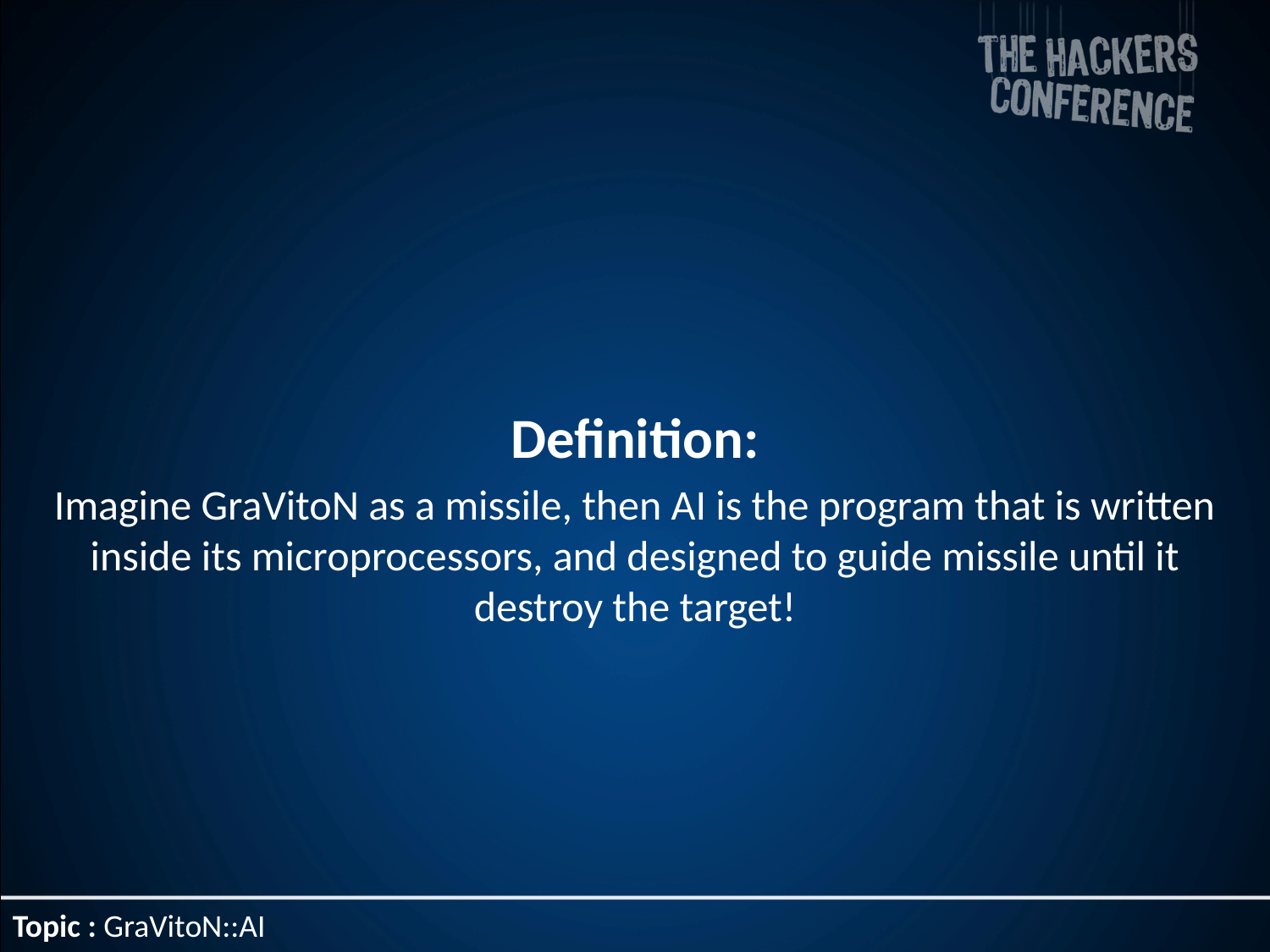

#

Definition:
Imagine GraVitoN as a missile, then AI is the program that is written inside its microprocessors, and designed to guide missile until it destroy the target!
Topic : GraVitoN::AI